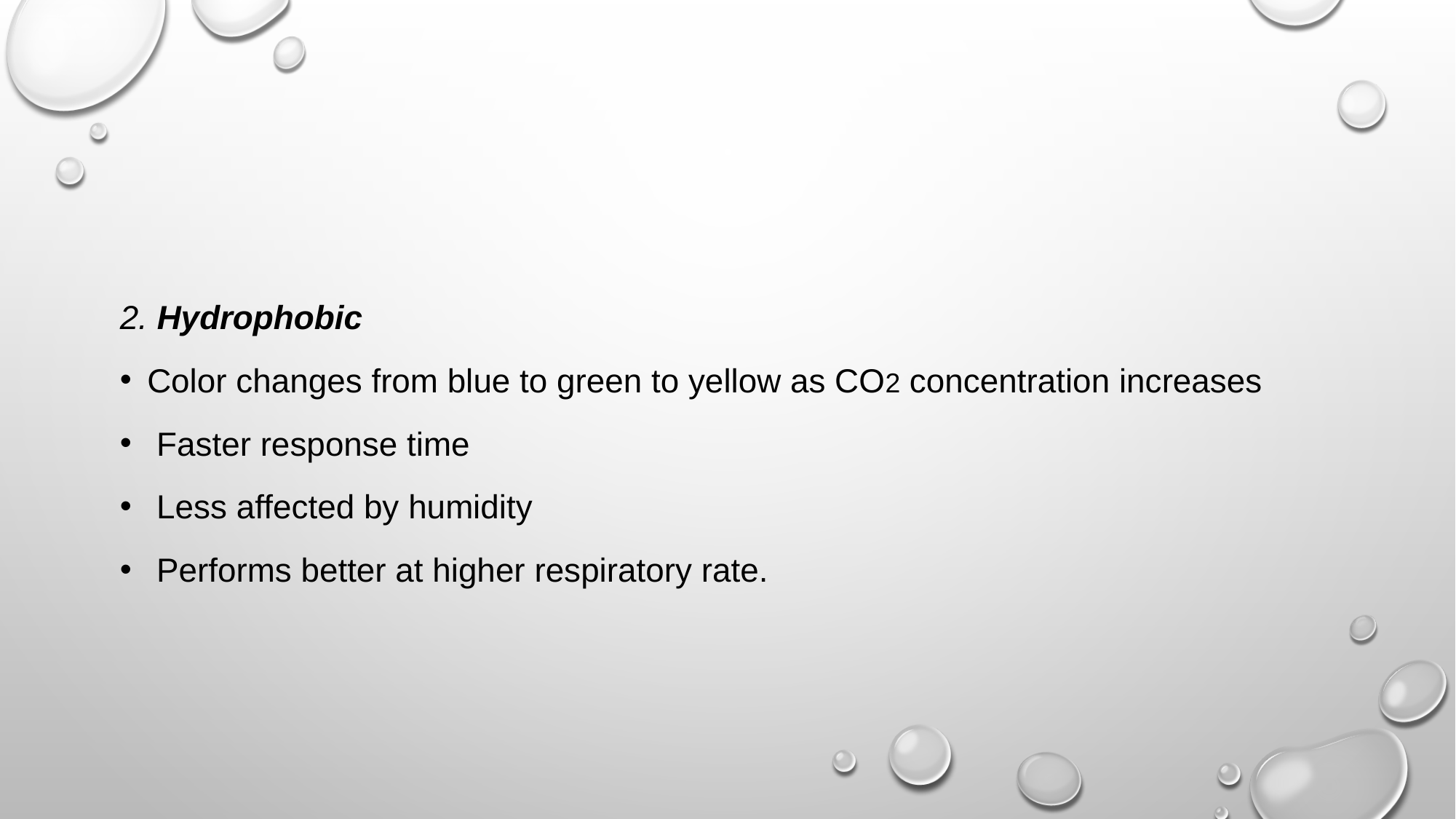

#
2. Hydrophobic
Color changes from blue to green to yellow as CO2 concentration increases
 Faster response time
 Less affected by humidity
 Performs better at higher respiratory rate.